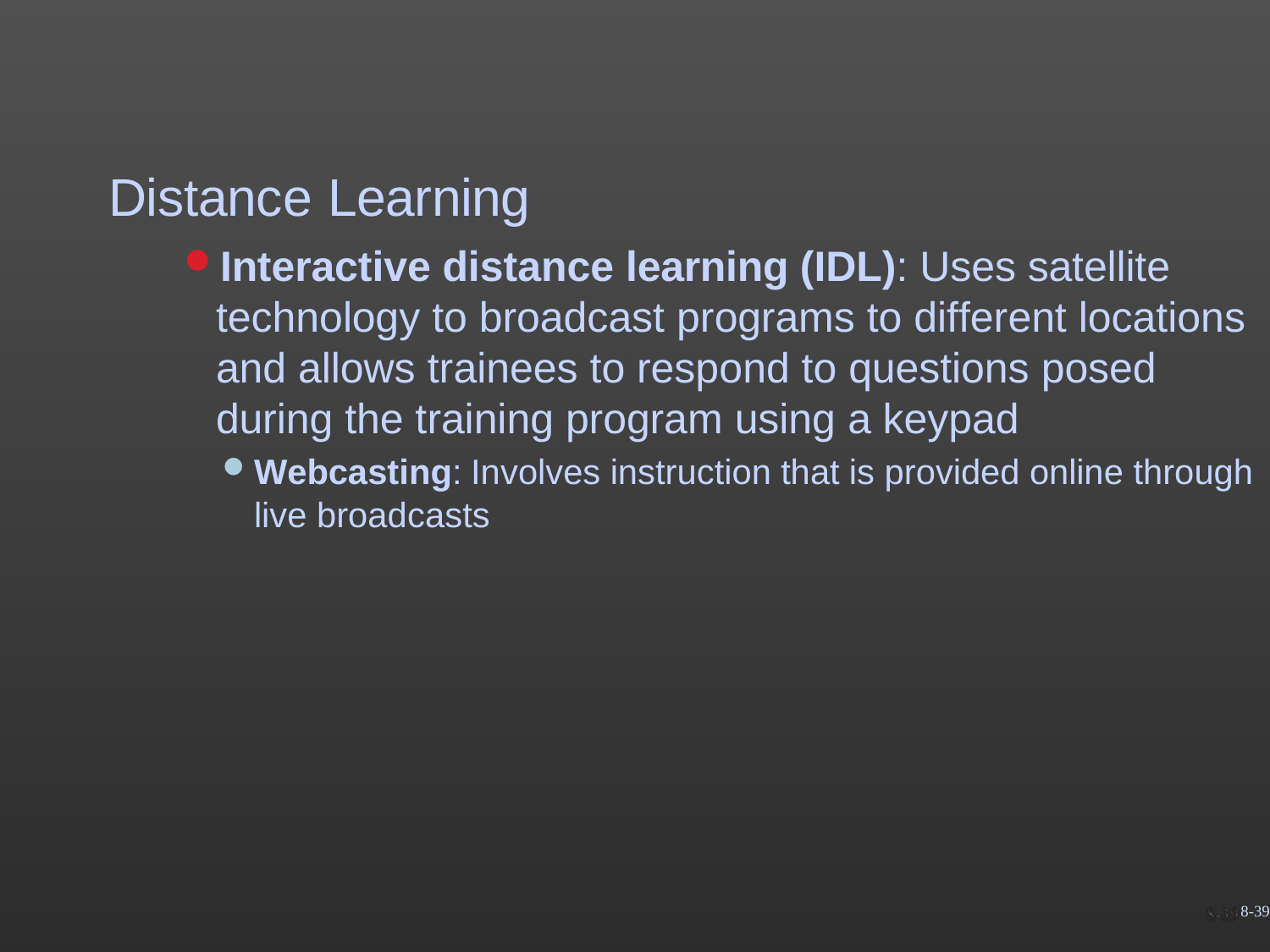

# Distance Learning
Interactive distance learning (IDL): Uses satellite technology to broadcast programs to different locations and allows trainees to respond to questions posed during the training program using a keypad
Webcasting: Involves instruction that is provided online through live broadcasts

8-39